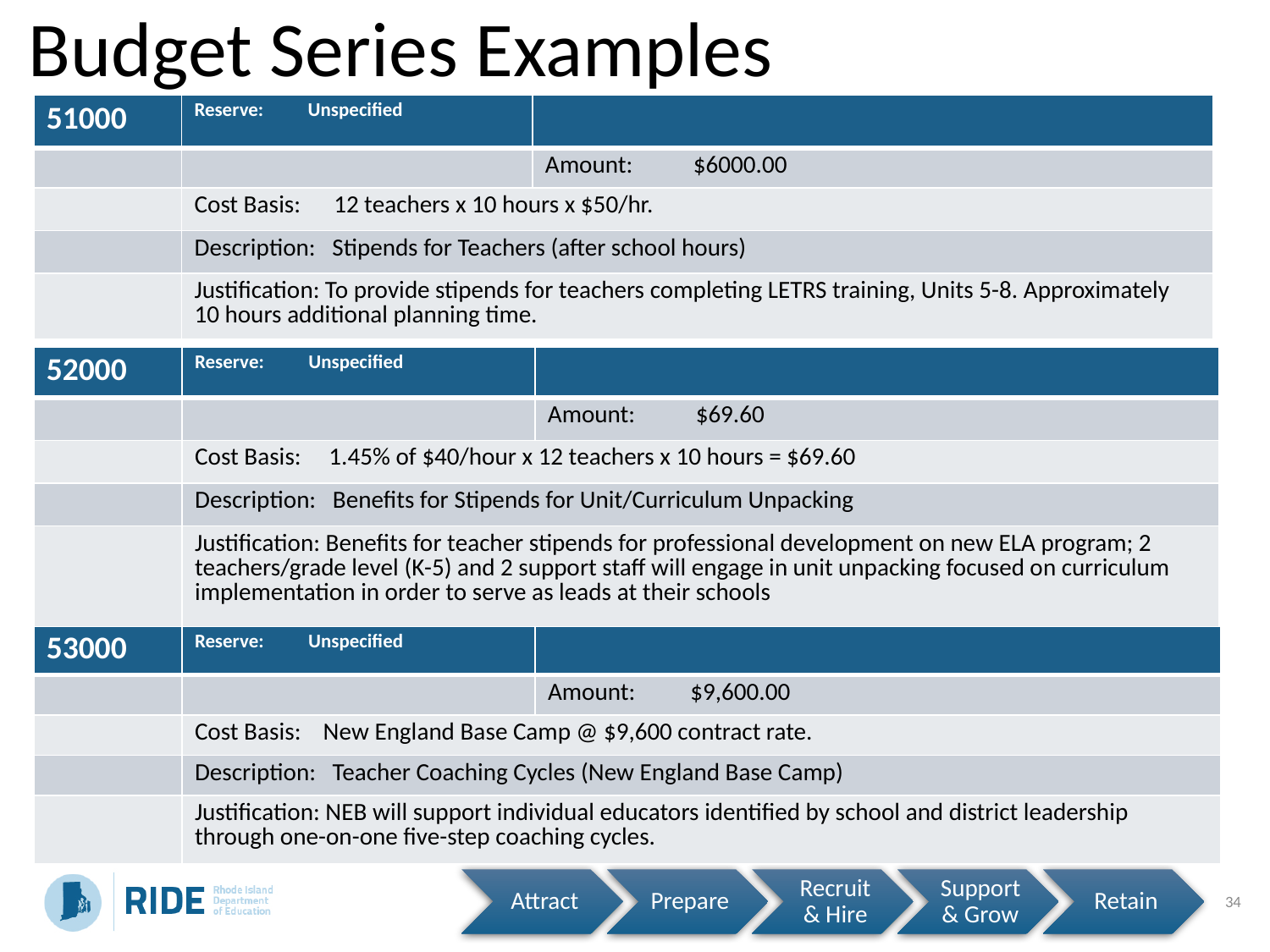

# Budget Series Examples
| 51000​ | Reserve:          Unspecified​ | ​ |
| --- | --- | --- |
| ​ | ​ | Amount:           $6000.00 |
| ​ | Cost Basis:      12 teachers x 10 hours x $50/hr.​ |  |
| ​ | Description:   Stipends for Teachers (after school hours) |  |
| ​ | Justification: To provide stipends for teachers completing LETRS training, Units 5-8. Approximately 10 hours additional planning time. |  |

| 52000​​ | Reserve:          Unspecified​​ | ​​ |
| --- | --- | --- |
| ​​ | ​​ | Amount:           $69.60​ |
| ​​ | Cost Basis:     1.45% of $40/hour x 12 teachers x 10 hours = $69.60​ |  |
| ​​ | Description:   Benefits for Stipends for Unit/Curriculum Unpacking​ |  |
| ​​ | Justification: Benefits for teacher stipends for professional development on new ELA program; 2 teachers/grade level (K-5) and 2 support staff will engage in unit unpacking focused on curriculum implementation in order to serve as leads at their schools​ |  |
| 53000​​ | Reserve:          Unspecified​​ | ​​ |
| --- | --- | --- |
| ​​ | ​​ | Amount:          $9,600.00​ |
| ​​ | Cost Basis:    New England Base Camp @ $9,600 contract rate.​ |  |
| ​​ | Description:   Teacher Coaching Cycles (New England Base Camp)​​ |  |
| ​​ | Justification: NEB will support individual educators identified by school and district leadership through one-on-one five-step coaching cycles.​ |  |
34